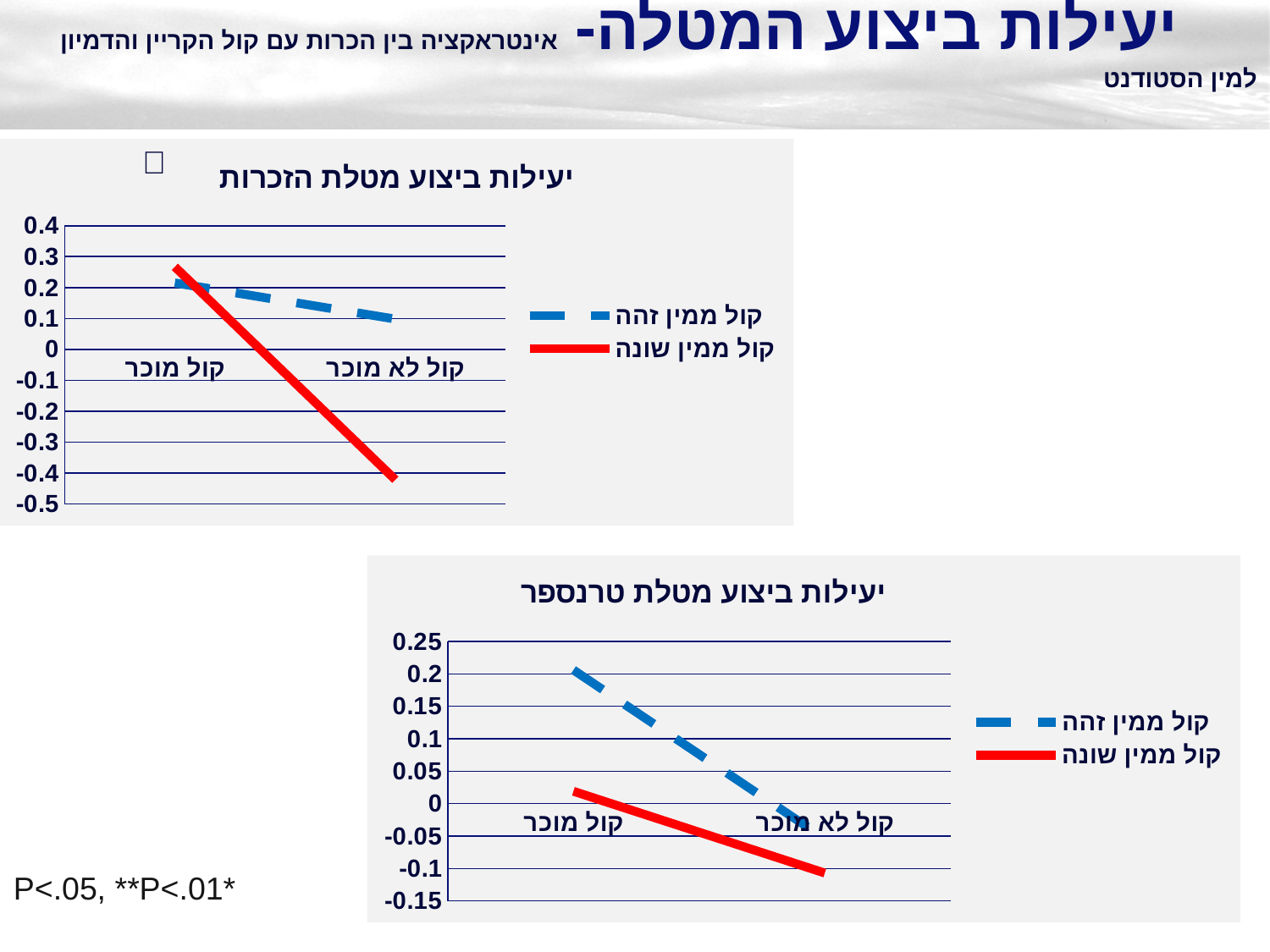

# יעילות ביצוע המטלה- אינטראקציה בין הכרות עם קול הקריין והדמיון למין הסטודנט

### Chart: יעילות ביצוע מטלת הזכרות

| Category | קול ממין זהה | קול ממין שונה |
|---|---|---|
| קול מוכר | 0.2150000000000004 | 0.267 |
| קול לא מוכר | 0.09800000000000023 | -0.4220000000000003 |

### Chart: יעילות ביצוע מטלת טרנספר

| Category | קול ממין זהה | קול ממין שונה |
|---|---|---|
| קול מוכר | 0.20600000000000004 | 0.019000000000000076 |
| קול לא מוכר | -0.054 | -0.10700000000000012 |
*P<.05, **P<.01